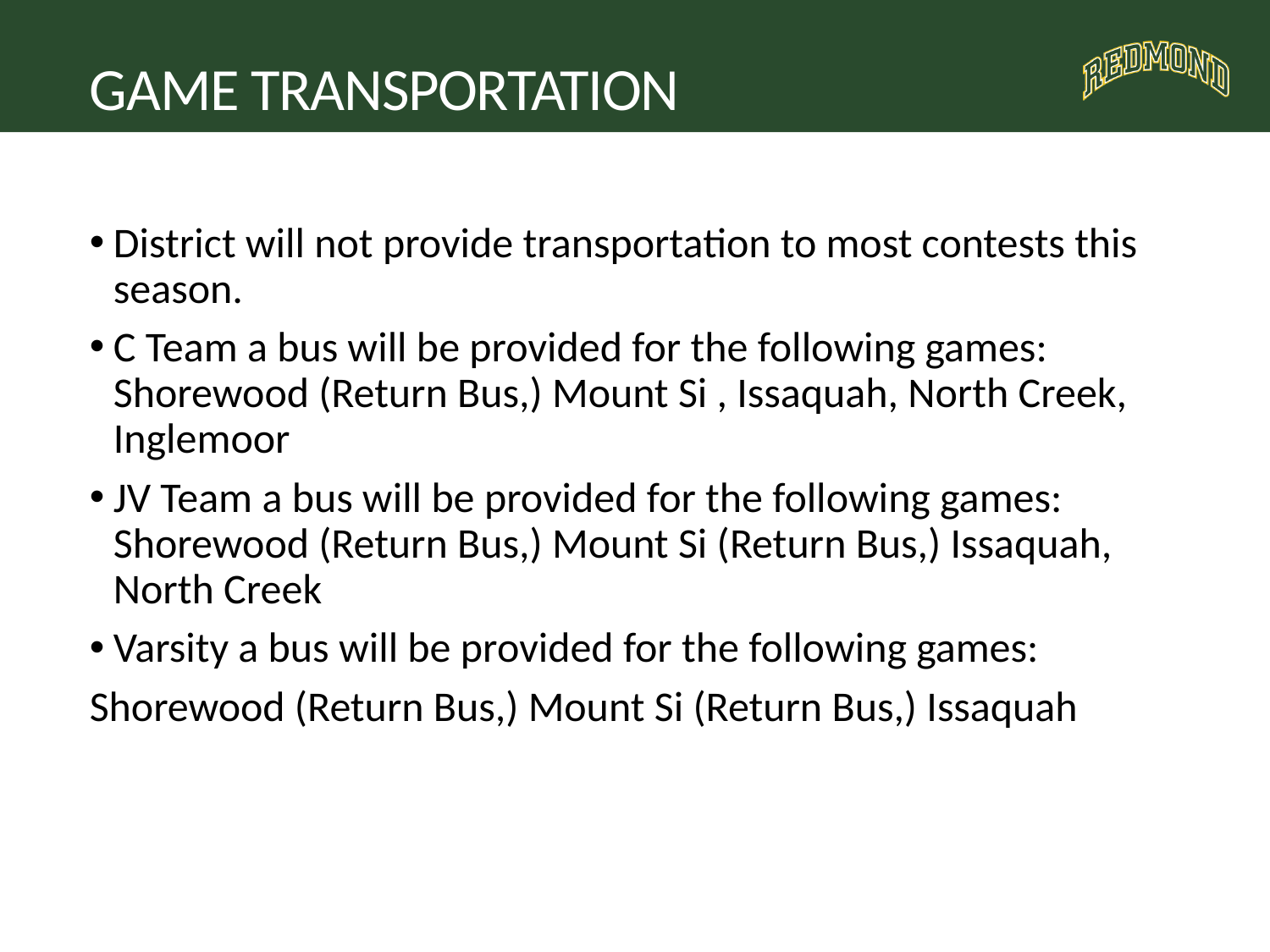

# GAME TRANSPORTATION
District will not provide transportation to most contests this season.
C Team a bus will be provided for the following games: Shorewood (Return Bus,) Mount Si , Issaquah, North Creek, Inglemoor
JV Team a bus will be provided for the following games: Shorewood (Return Bus,) Mount Si (Return Bus,) Issaquah, North Creek
Varsity a bus will be provided for the following games:
Shorewood (Return Bus,) Mount Si (Return Bus,) Issaquah